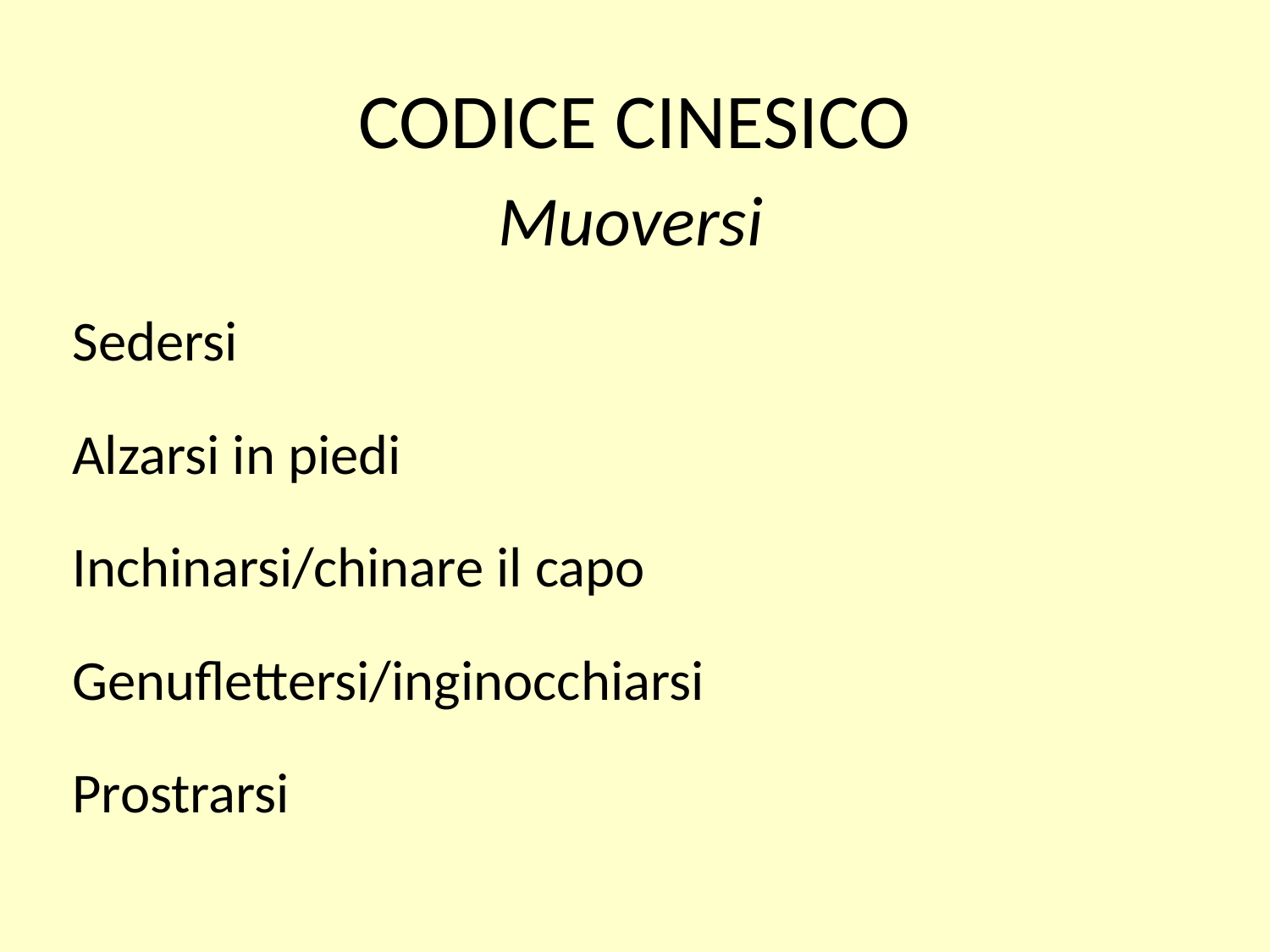

# CODICE CINESICO
Muoversi
Sedersi
Alzarsi in piedi
Inchinarsi/chinare il capo
Genuflettersi/inginocchiarsi
Prostrarsi